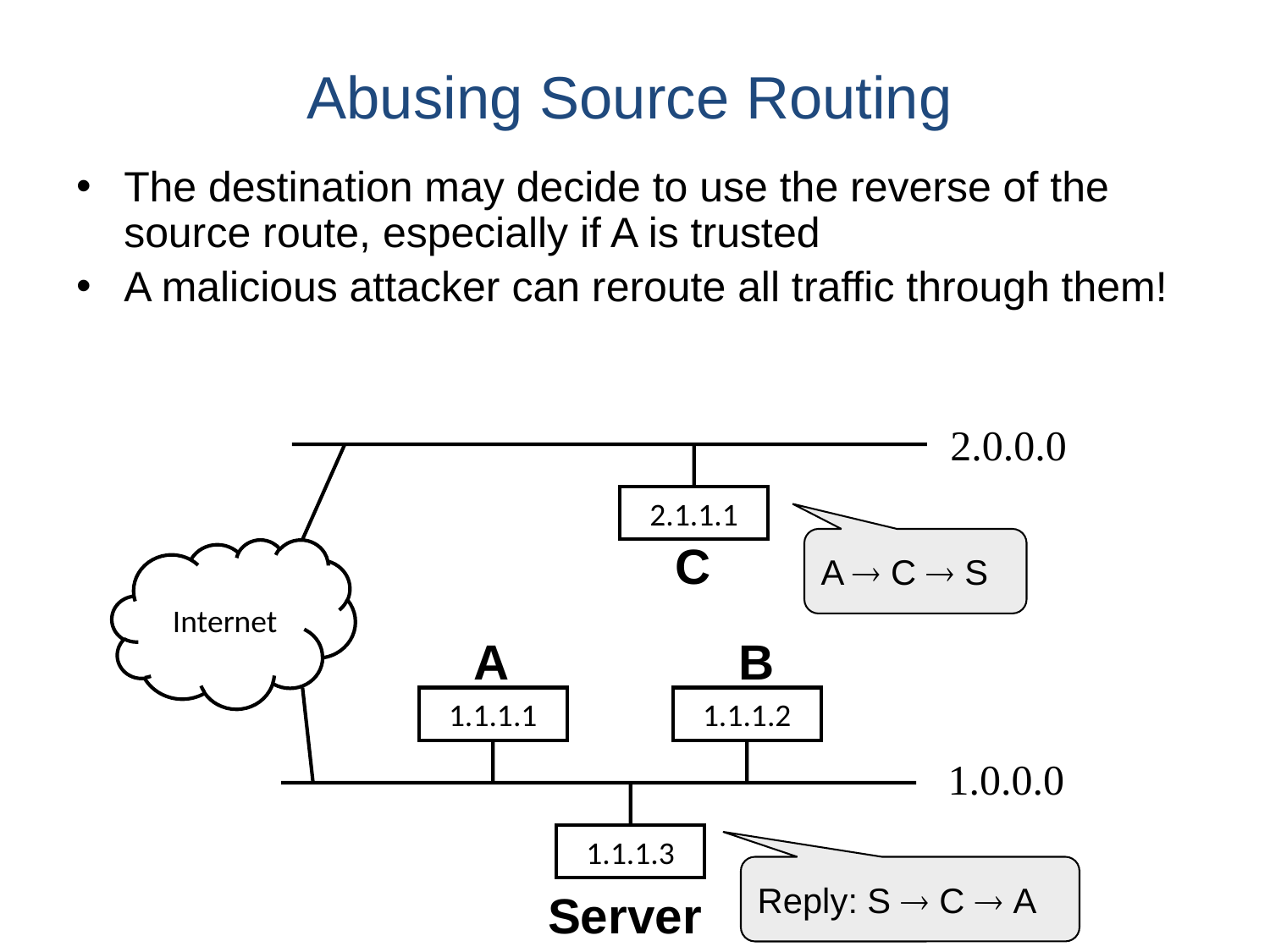

# Abusing Source Routing
The destination may decide to use the reverse of the source route, especially if A is trusted
A malicious attacker can reroute all traffic through them!
2.0.0.0

2.1.1.1
C
A → C → S
Internet
A
B

1.1.1.1
1.1.1.2

1.0.0.0

1.1.1.3
Reply: S → C → A
Server